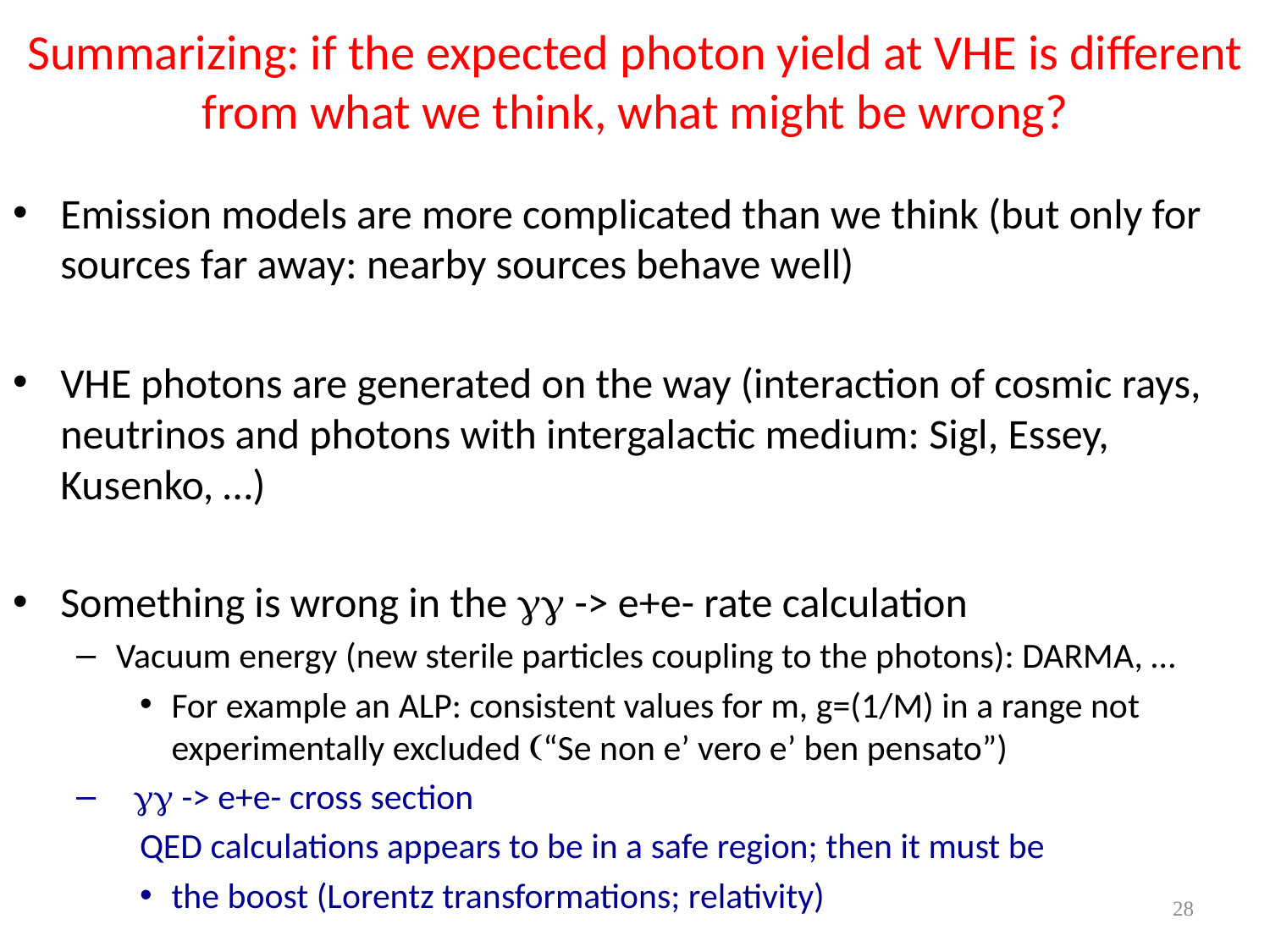

# Summarizing: if the expected photon yield at VHE is different from what we think, what might be wrong?
Emission models are more complicated than we think (but only for sources far away: nearby sources behave well)

VHE photons are generated on the way (interaction of cosmic rays, neutrinos and photons with intergalactic medium: Sigl, Essey, Kusenko, …)

Something is wrong in the γγ -> e+e- rate calculation
Vacuum energy (new sterile particles coupling to the photons): DARMA, …
For example an ALP: consistent values for m, g=(1/M) in a range not experimentally excluded (“Se non e’ vero e’ ben pensato”)
 γγ -> e+e- cross section
QED calculations appears to be in a safe region; then it must be
the boost (Lorentz transformations; relativity)

28